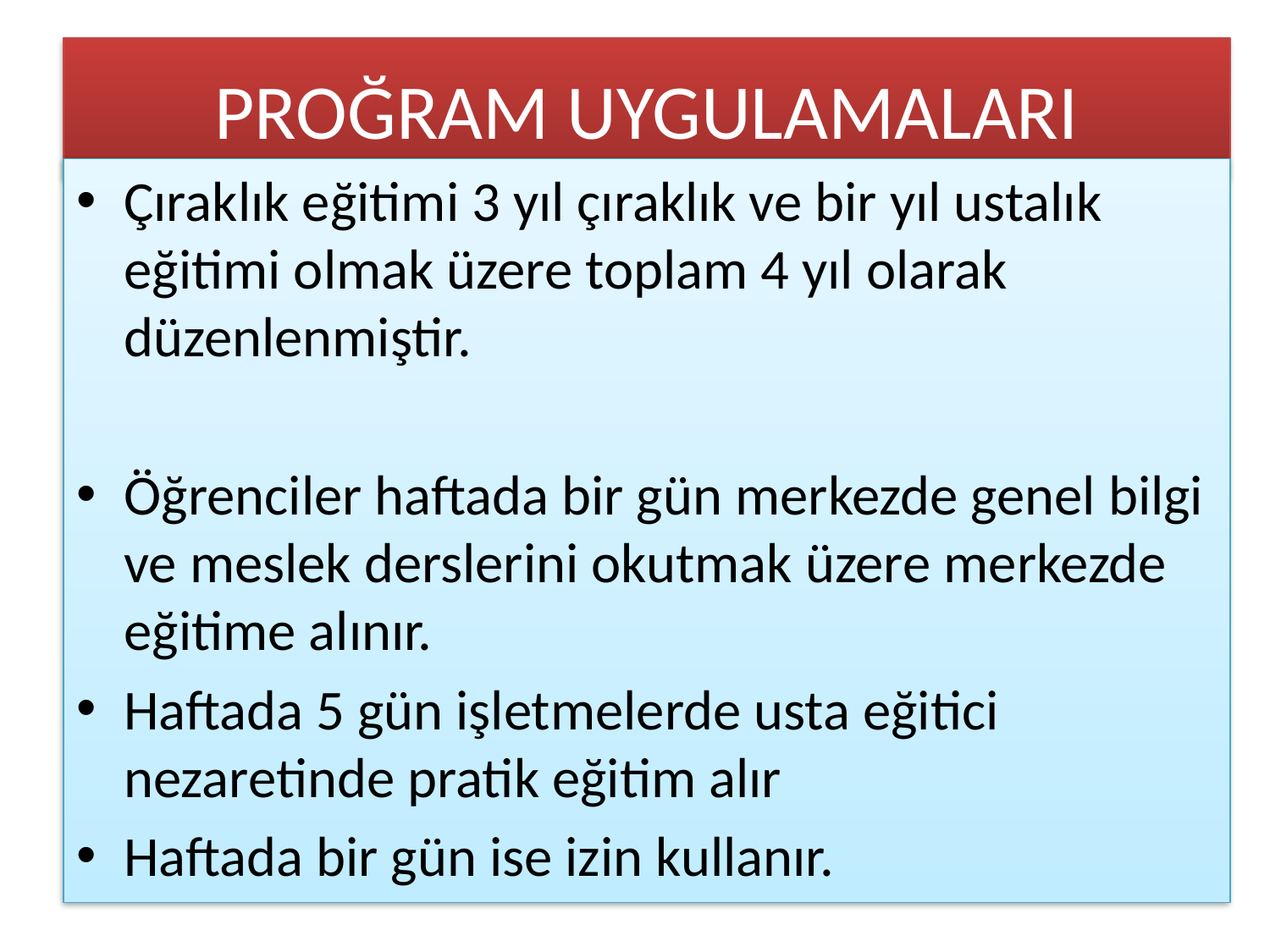

# PROĞRAM UYGULAMALARI
Çıraklık eğitimi 3 yıl çıraklık ve bir yıl ustalık eğitimi olmak üzere toplam 4 yıl olarak düzenlenmiştir.

Öğrenciler haftada bir gün merkezde genel bilgi ve meslek derslerini okutmak üzere merkezde eğitime alınır.
Haftada 5 gün işletmelerde usta eğitici nezaretinde pratik eğitim alır
Haftada bir gün ise izin kullanır.